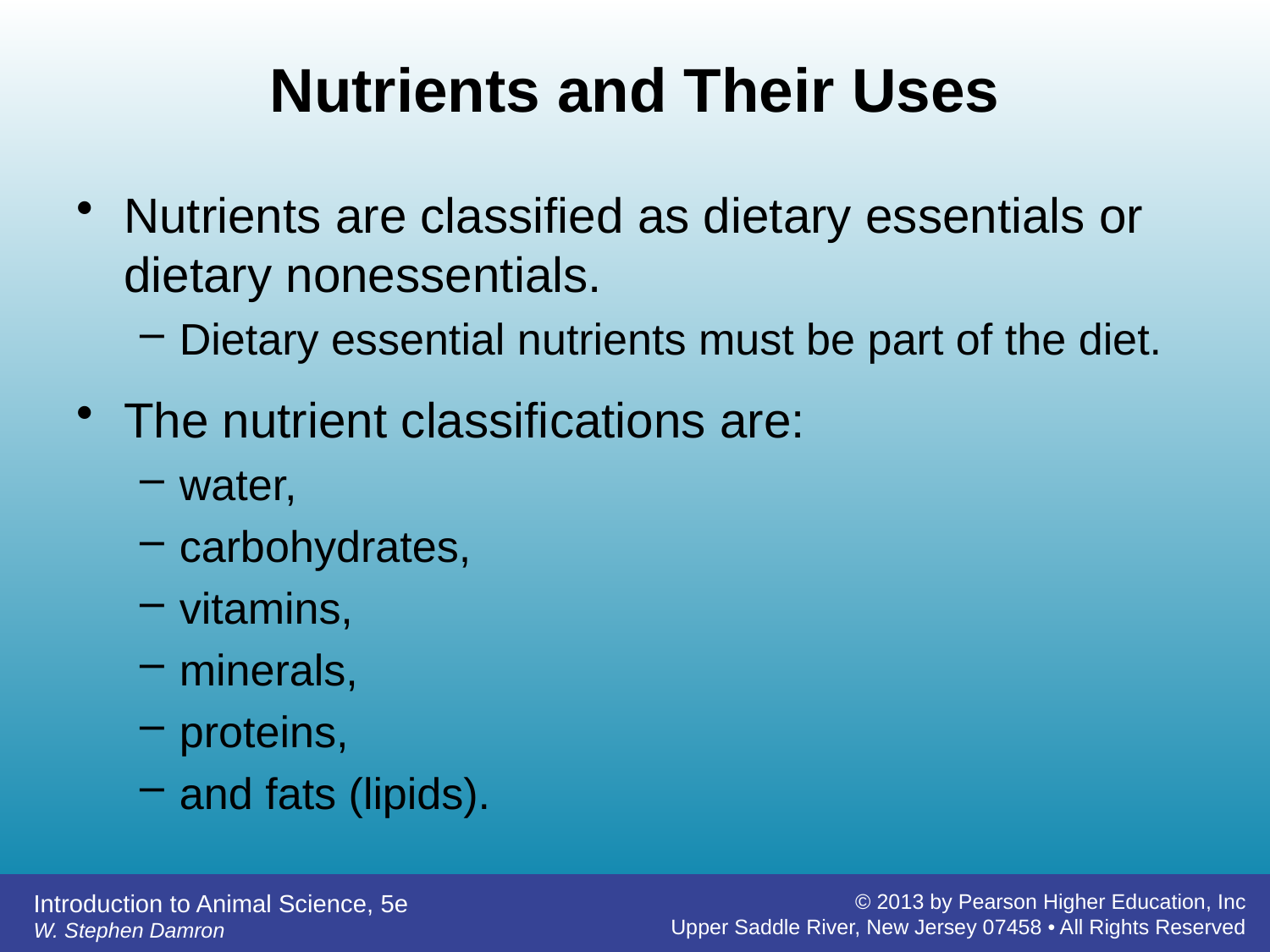

# Nutrients and Their Uses
Nutrients are classified as dietary essentials or dietary nonessentials.
Dietary essential nutrients must be part of the diet.
The nutrient classifications are:
water,
carbohydrates,
vitamins,
minerals,
proteins,
and fats (lipids).